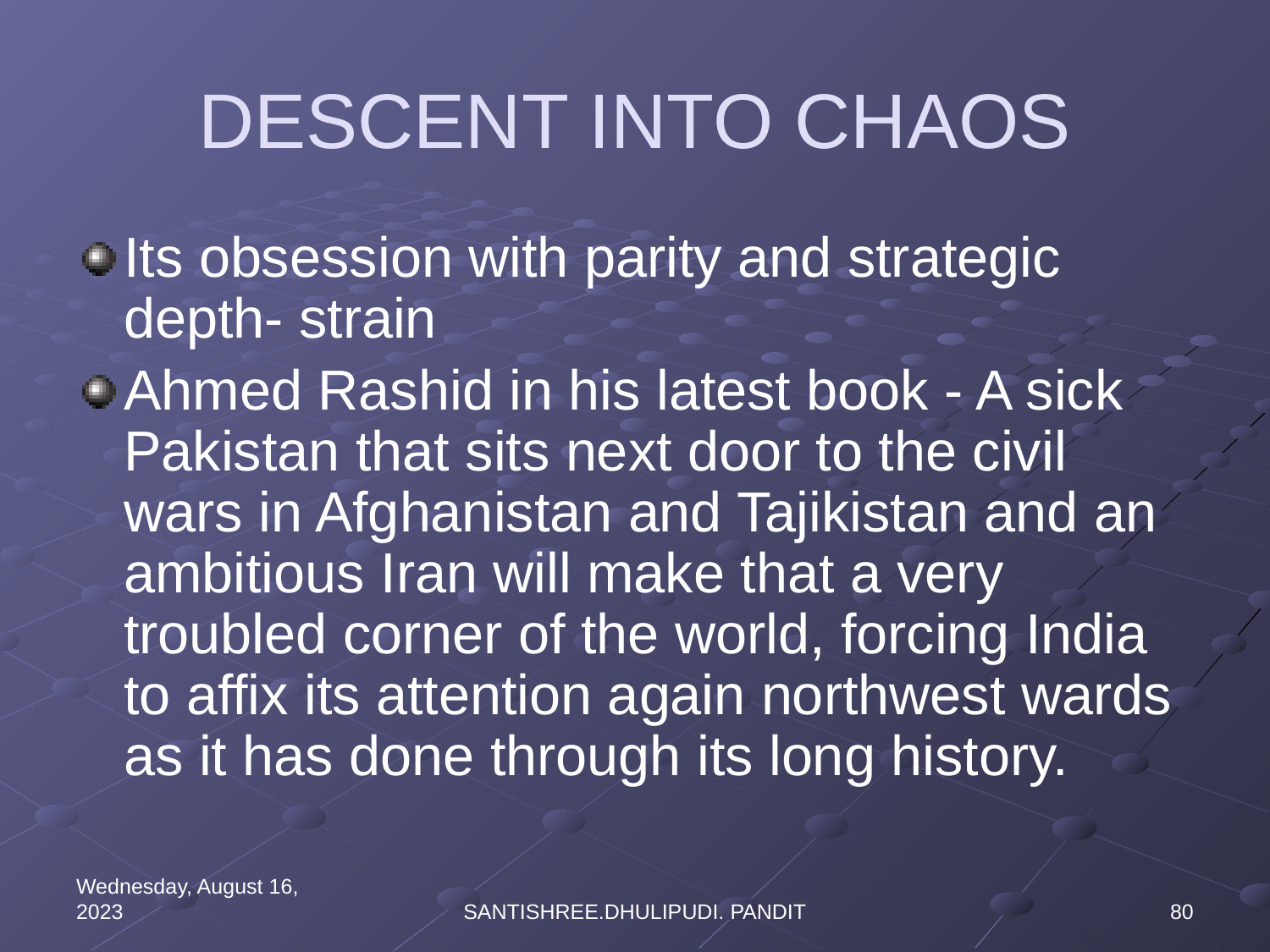

# DESCENT INTO CHAOS
Its obsession with parity and strategic depth- strain
Ahmed Rashid in his latest book - A sick Pakistan that sits next door to the civil wars in Afghanistan and Tajikistan and an ambitious Iran will make that a very troubled corner of the world, forcing India to affix its attention again northwest wards as it has done through its long history.
Wednesday, August 16, 2023
SANTISHREE.DHULIPUDI. PANDIT
80